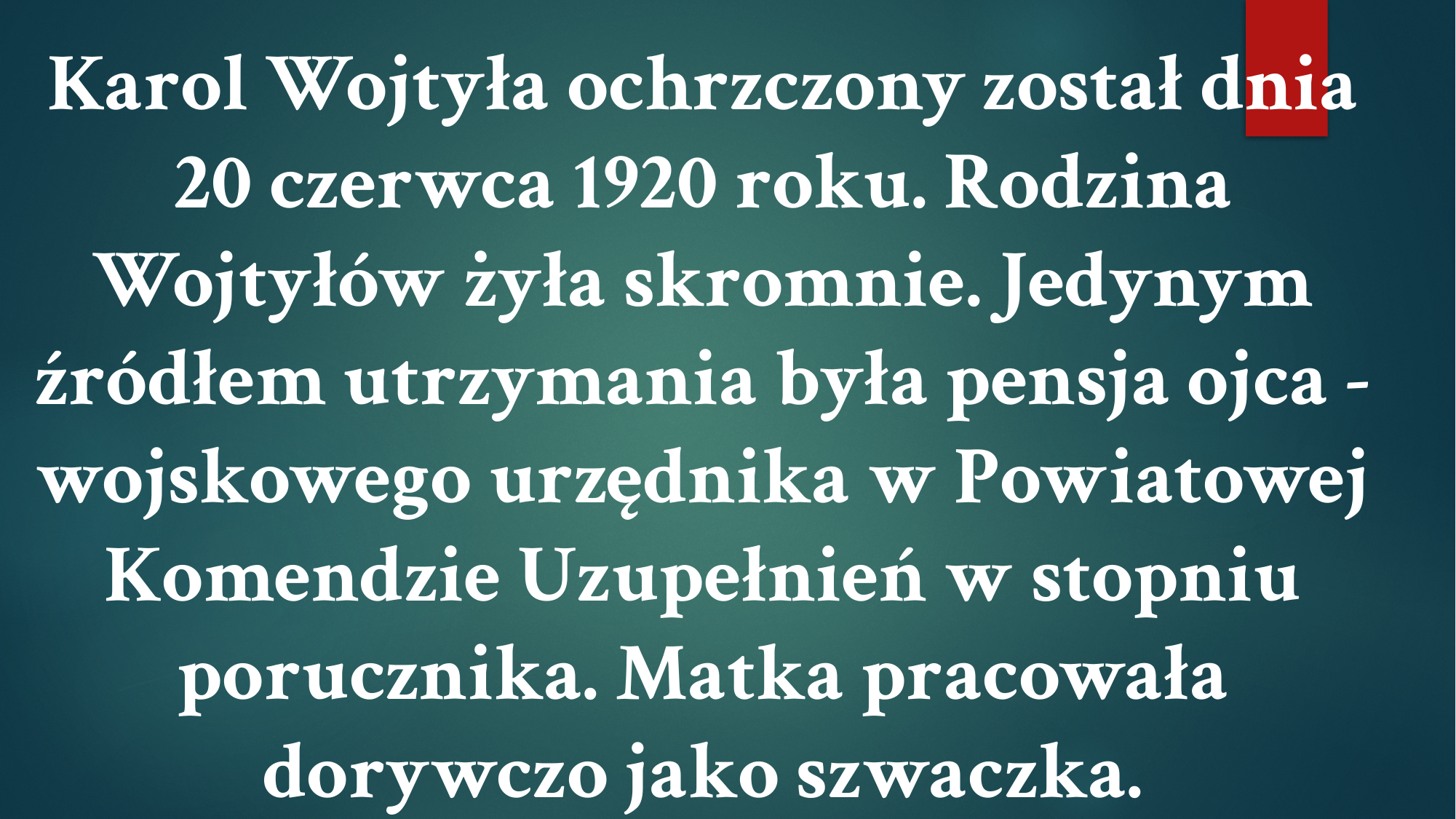

Karol Wojtyła ochrzczony został dnia 20 czerwca 1920 roku. Rodzina Wojtyłów żyła skromnie. Jedynym źródłem utrzymania była pensja ojca - wojskowego urzędnika w Powiatowej Komendzie Uzupełnień w stopniu porucznika. Matka pracowała dorywczo jako szwaczka.